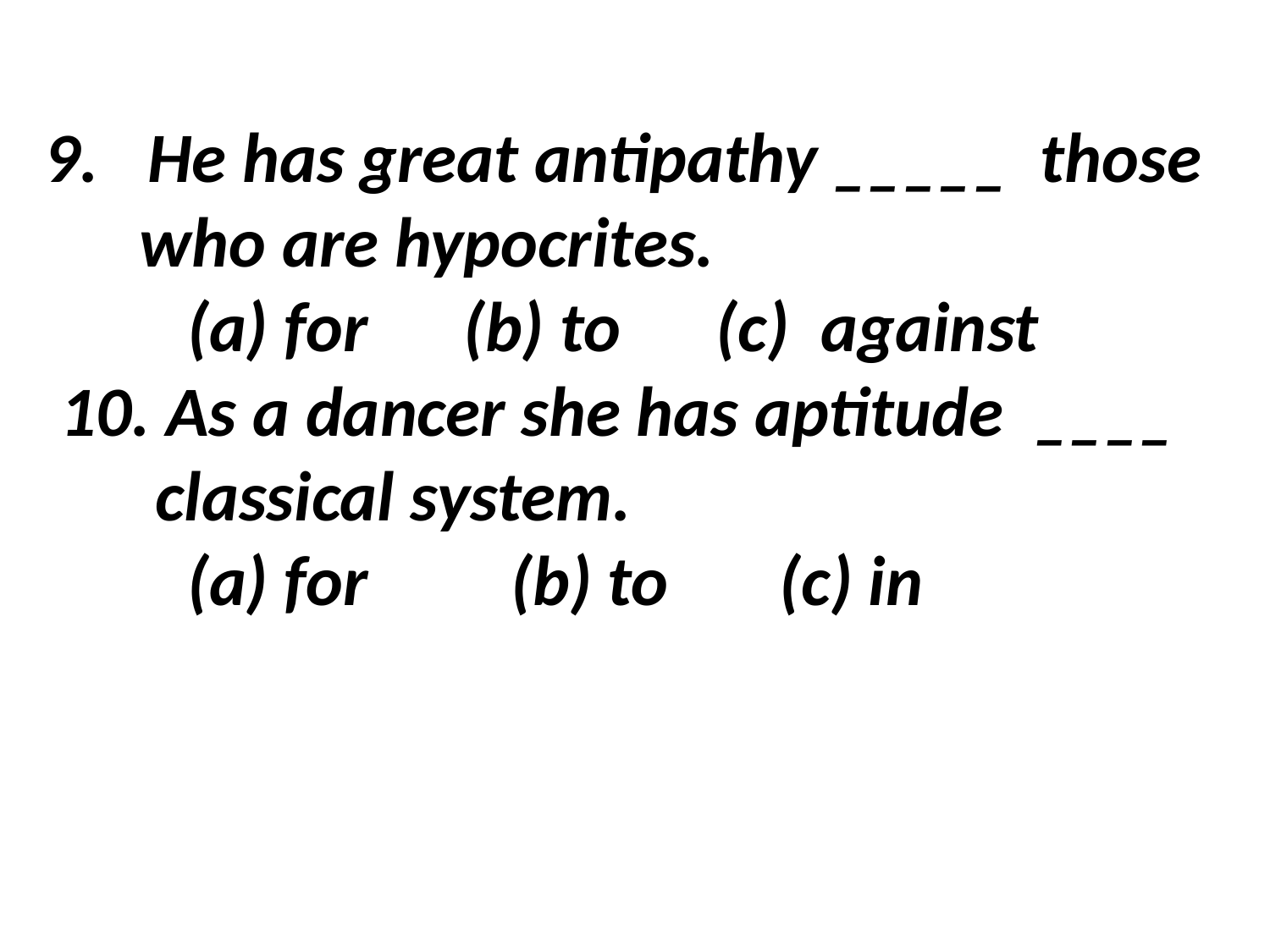

He has great antipathy _____  those
      who are hypocrites.
         (a) for      (b) to      (c)  against
 10. As a dancer she has aptitude  ____
       classical system.
         (a) for         (b) to       (c) in